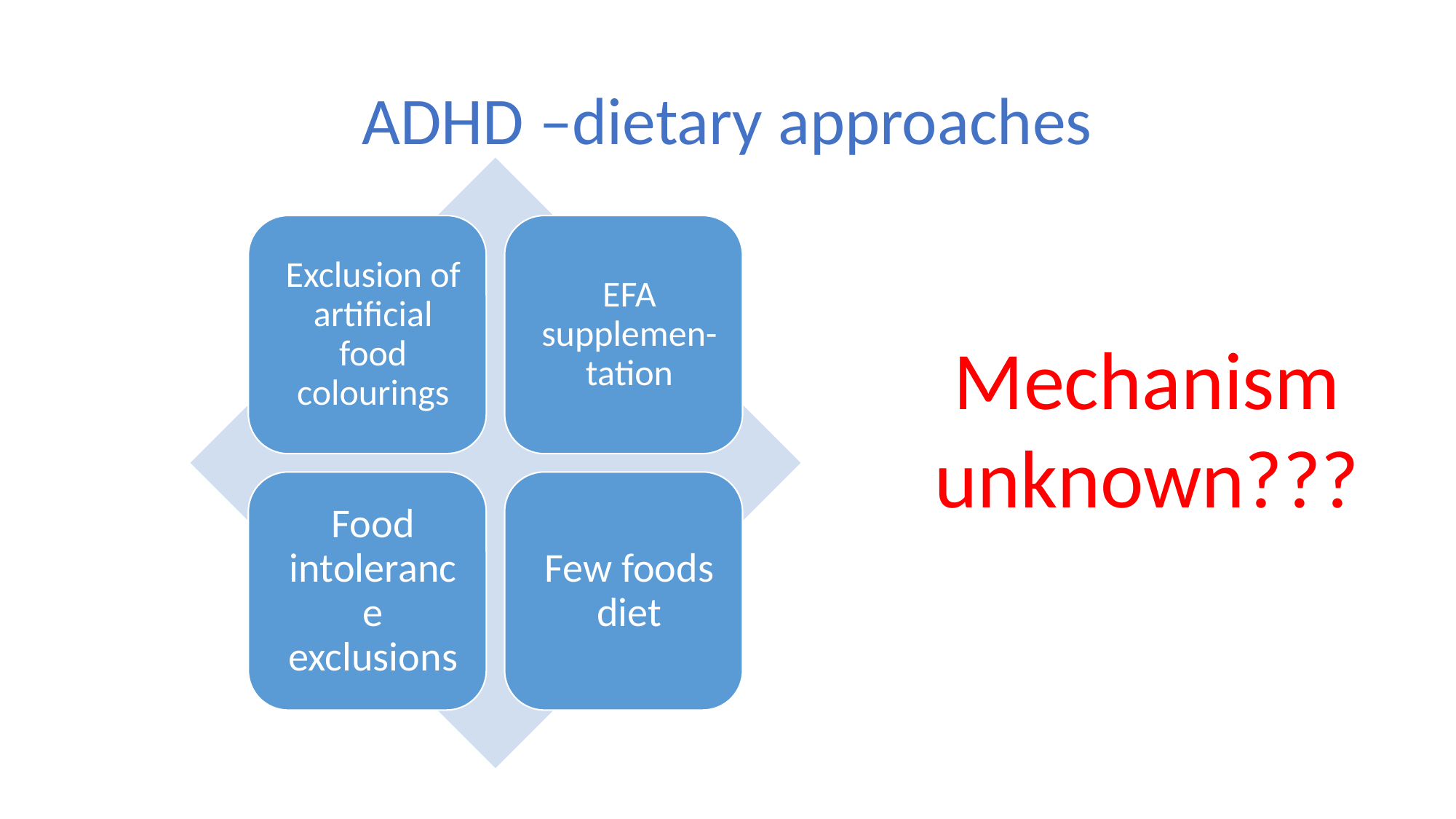

# ADHD –dietary approaches
Exclusion of artificial food colourings
EFA supplemen-tation
Food intolerance exclusions
Few foods diet
Mechanism
unknown???